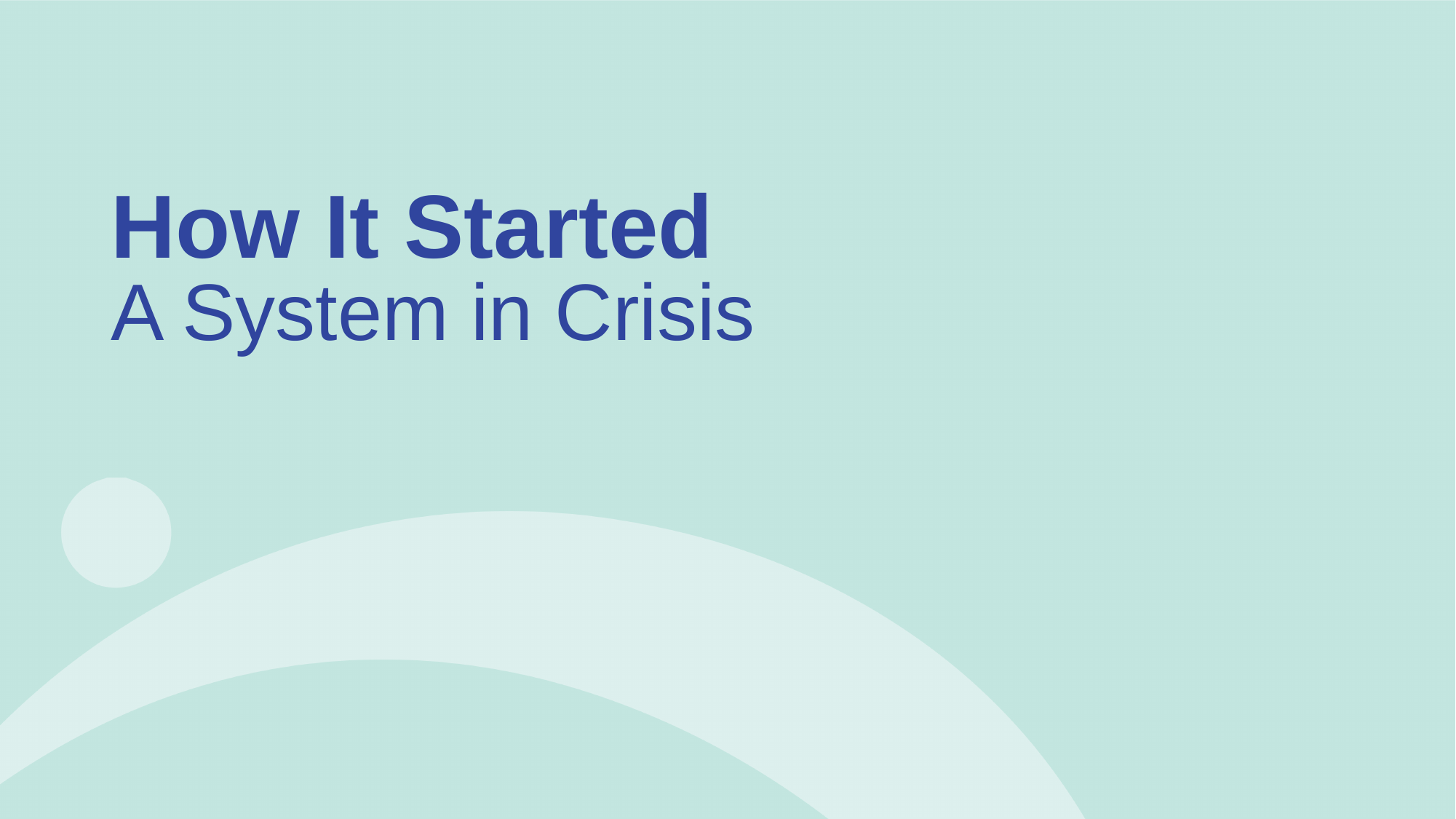

How It Started
A System in Crisis